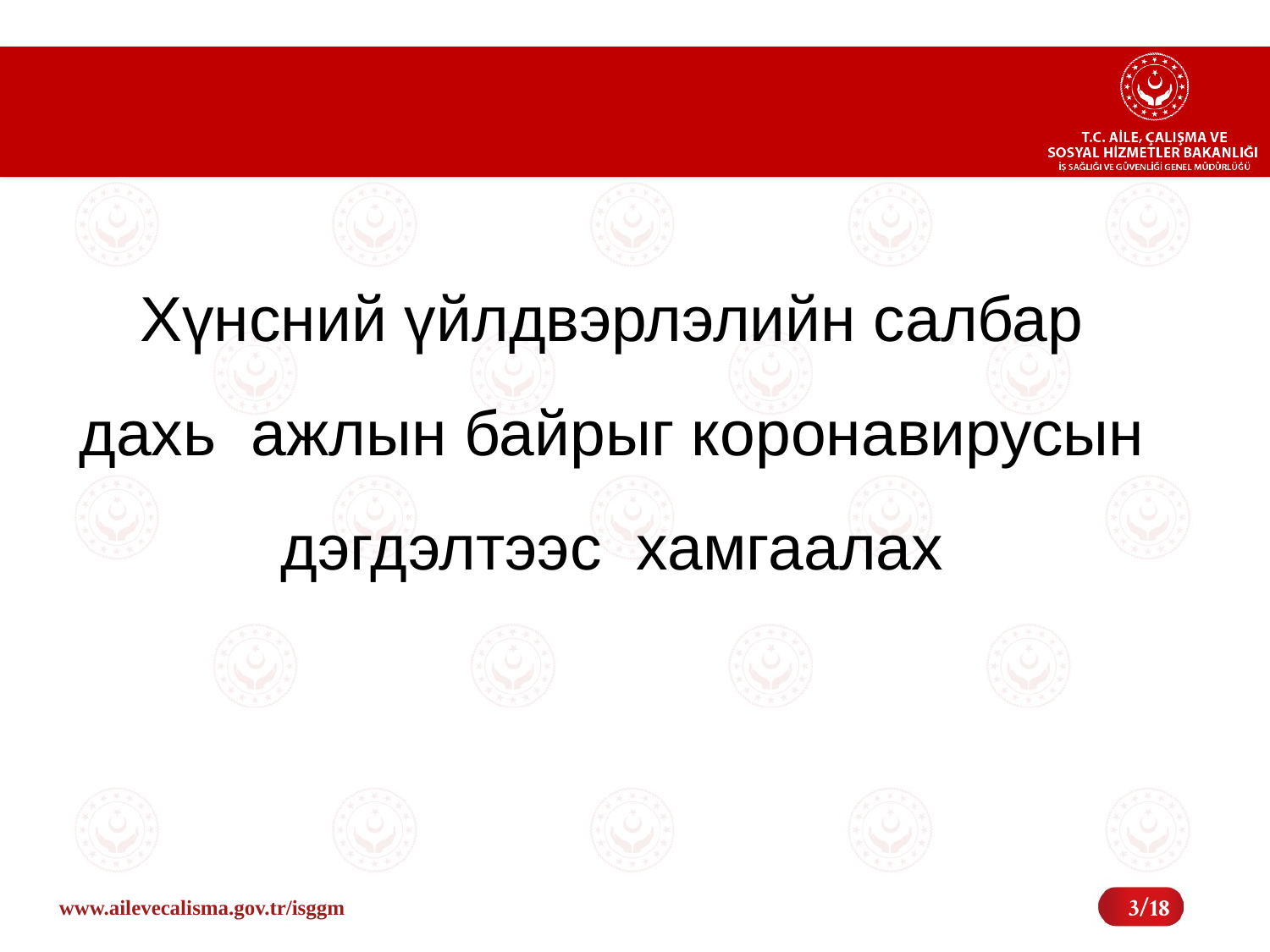

Хүнсний үйлдвэрлэлийн салбар дахь  ажлын байрыг коронавирусын дэгдэлтээс  хамгаалах
3/18